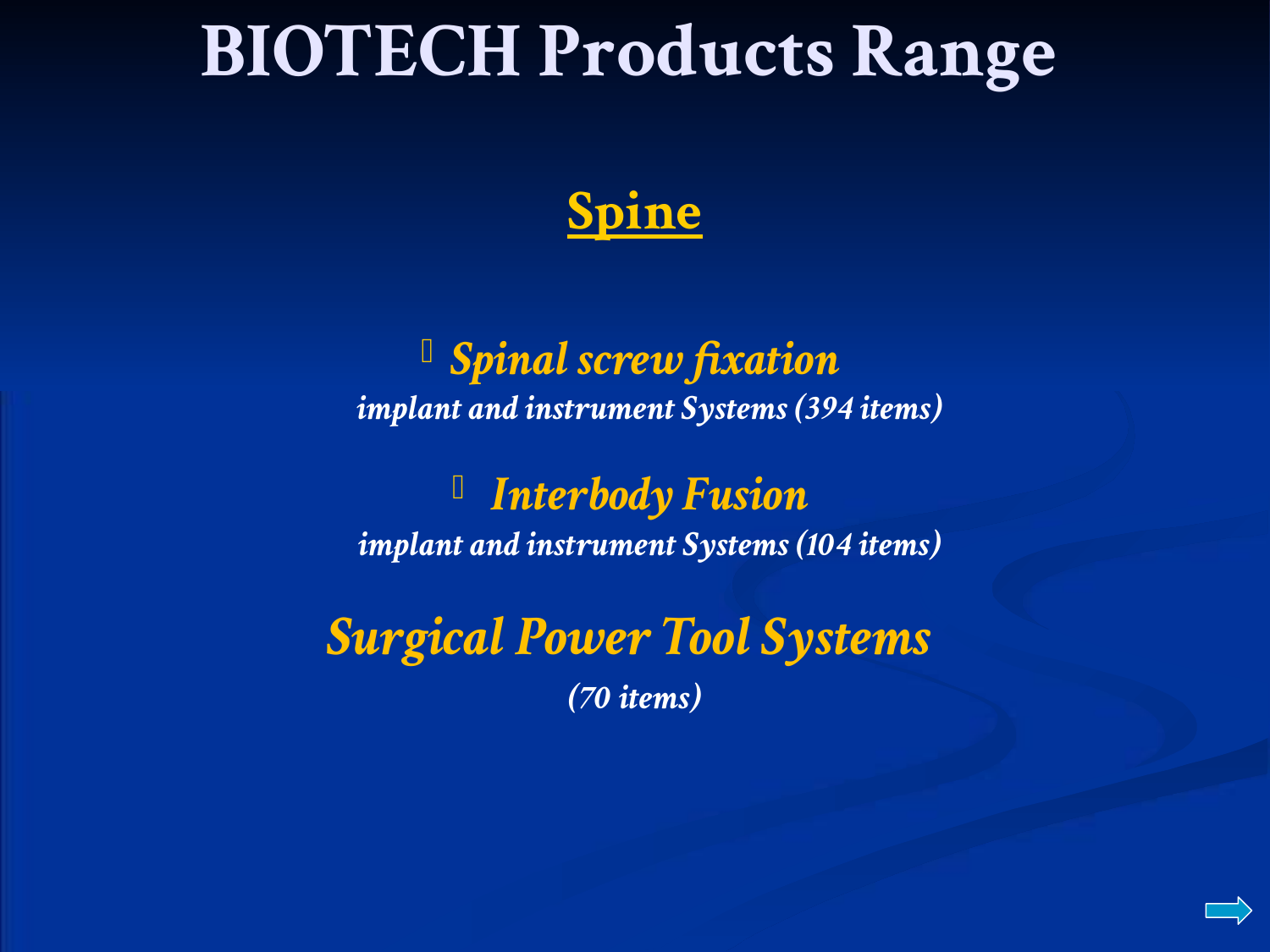

# BIOTECH Products Range
Spine

Spinal screw fixation
implant and instrument Systems (394 items)

 Interbody Fusion
implant and instrument Systems (104 items)

Surgical Power Tool Systems
(70 items)